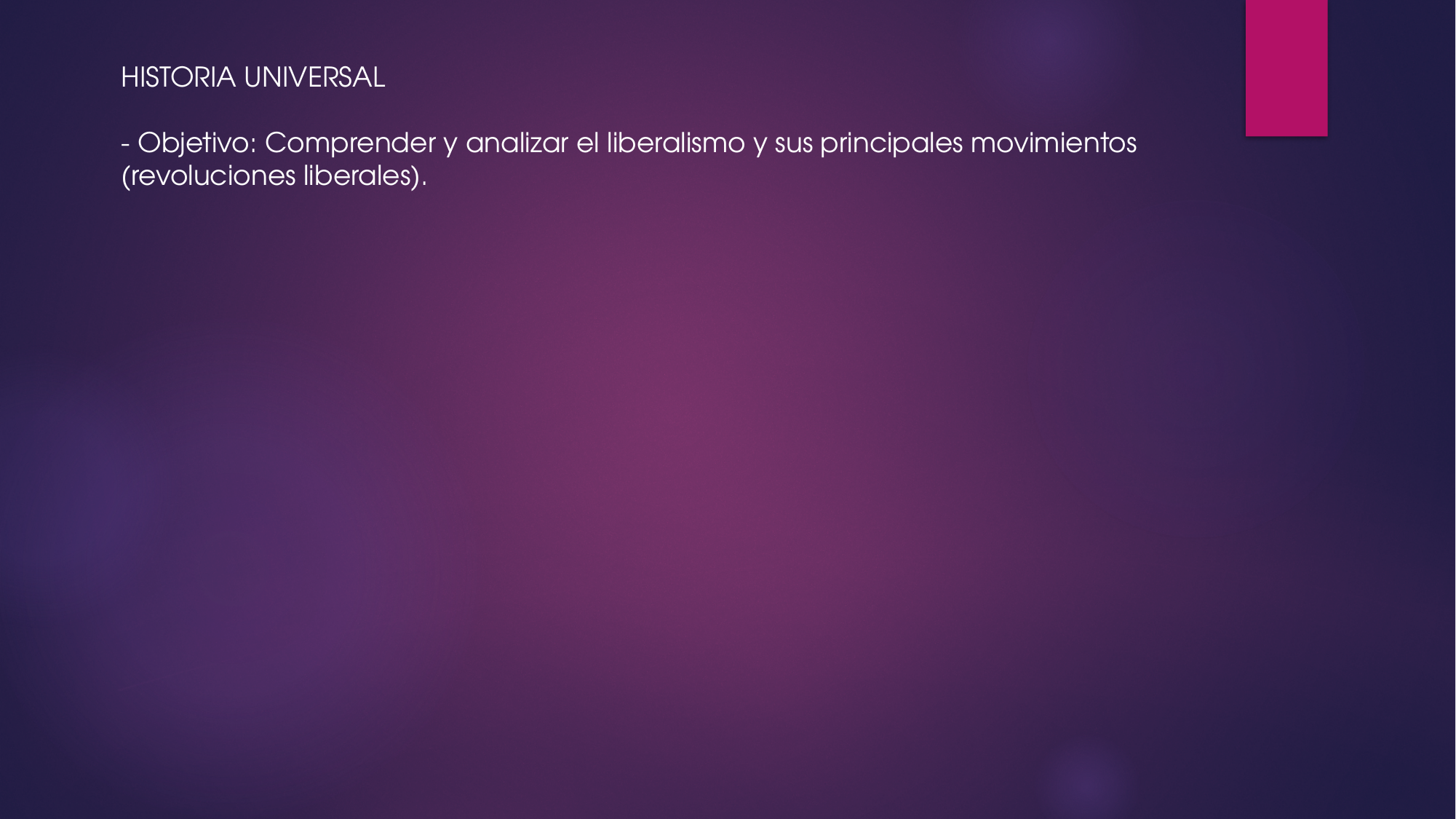

HISTORIA UNIVERSAL

- Objetivo: Comprender y analizar el liberalismo y sus principales movimientos (revoluciones liberales).